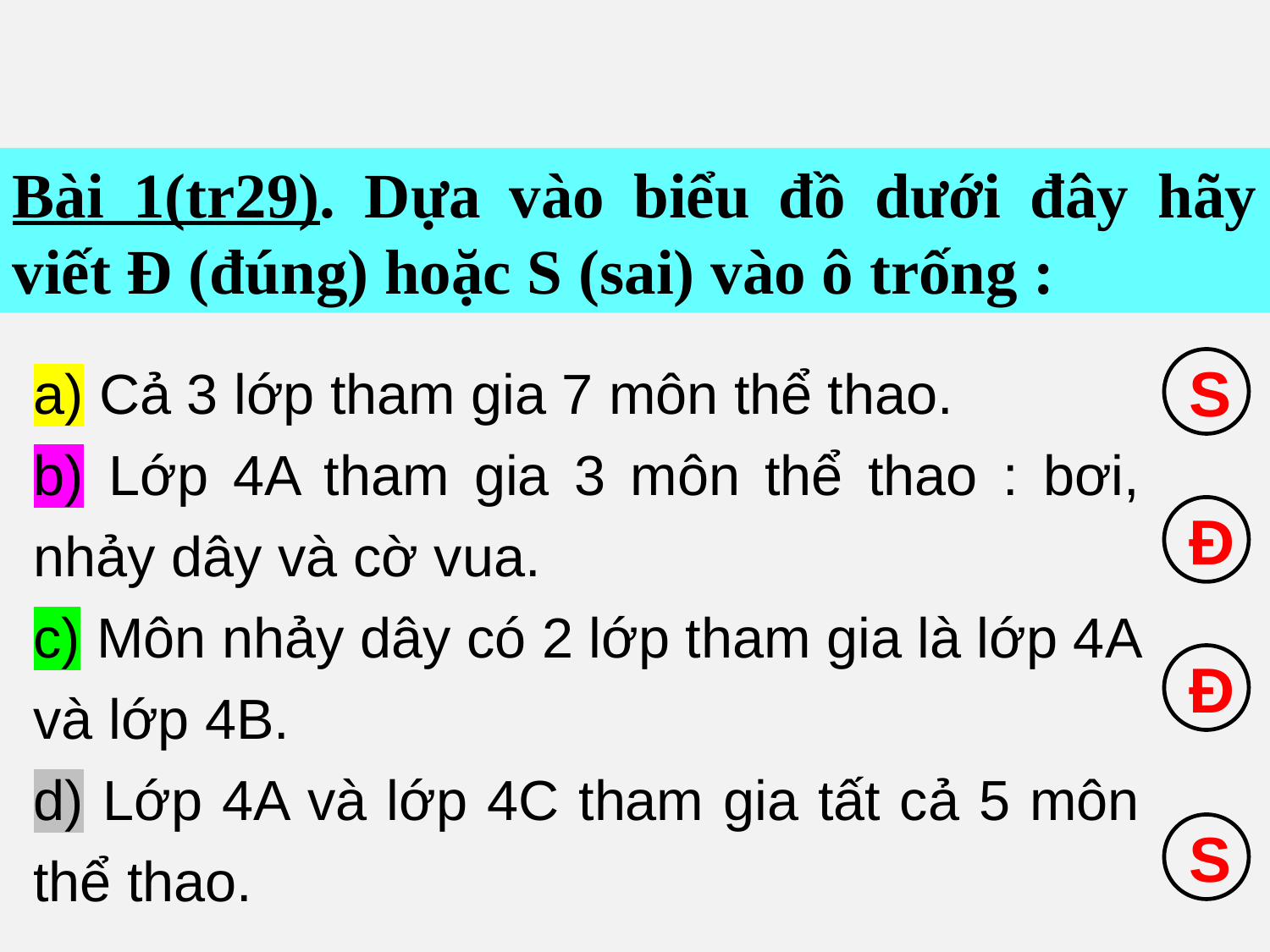

Bài 1(tr29). Dựa vào biểu đồ dưới đây hãy viết Đ (đúng) hoặc S (sai) vào ô trống :
a) Cả 3 lớp tham gia 7 môn thể thao.
b) Lớp 4A tham gia 3 môn thể thao : bơi, nhảy dây và cờ vua.
c) Môn nhảy dây có 2 lớp tham gia là lớp 4A và lớp 4B.
d) Lớp 4A và lớp 4C tham gia tất cả 5 môn thể thao.

S

Đ

Đ

S